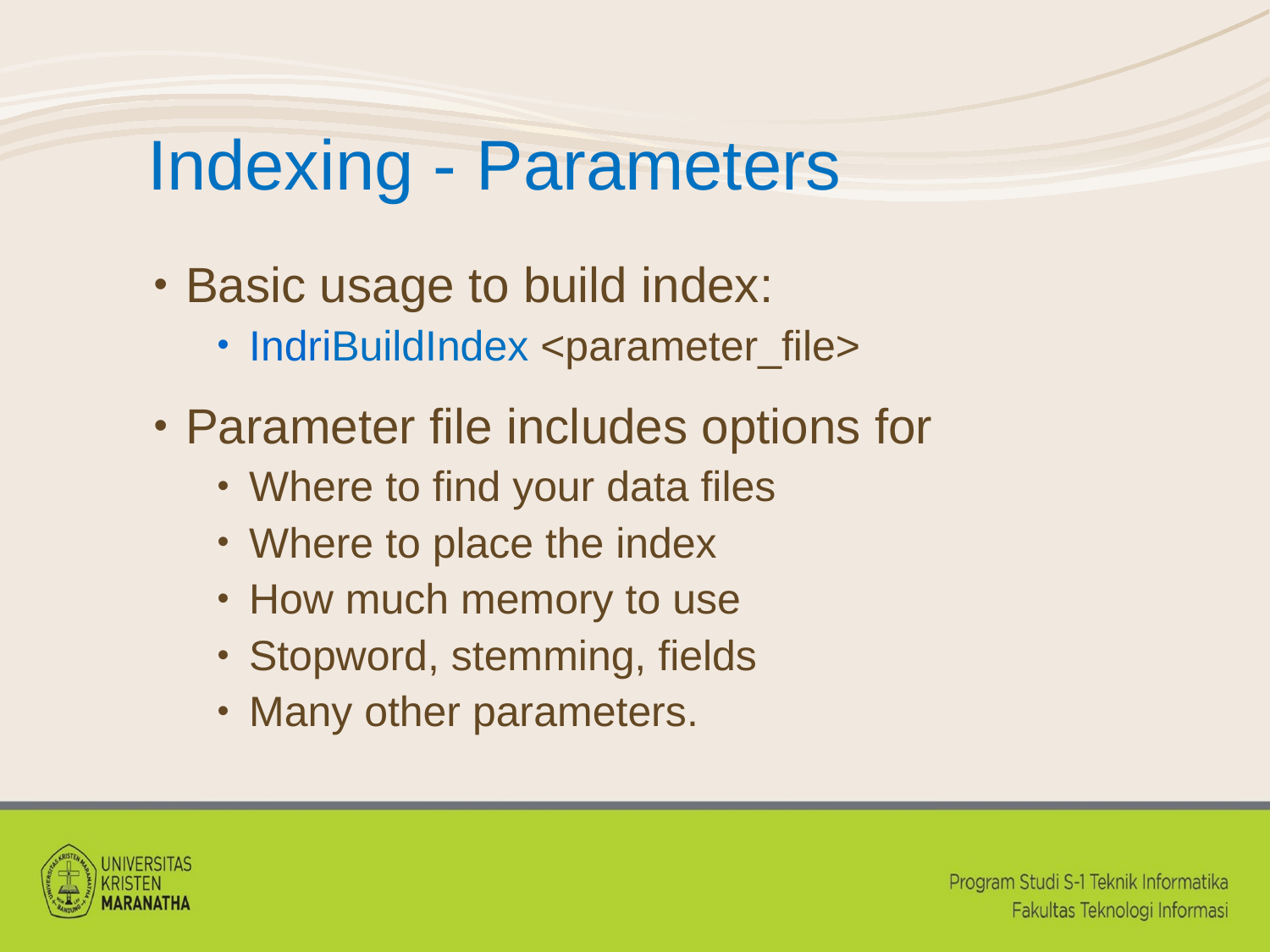

# Indexing - Parameters
Basic usage to build index:
IndriBuildIndex <parameter_file>
Parameter file includes options for
Where to find your data files
Where to place the index
How much memory to use
Stopword, stemming, fields
Many other parameters.